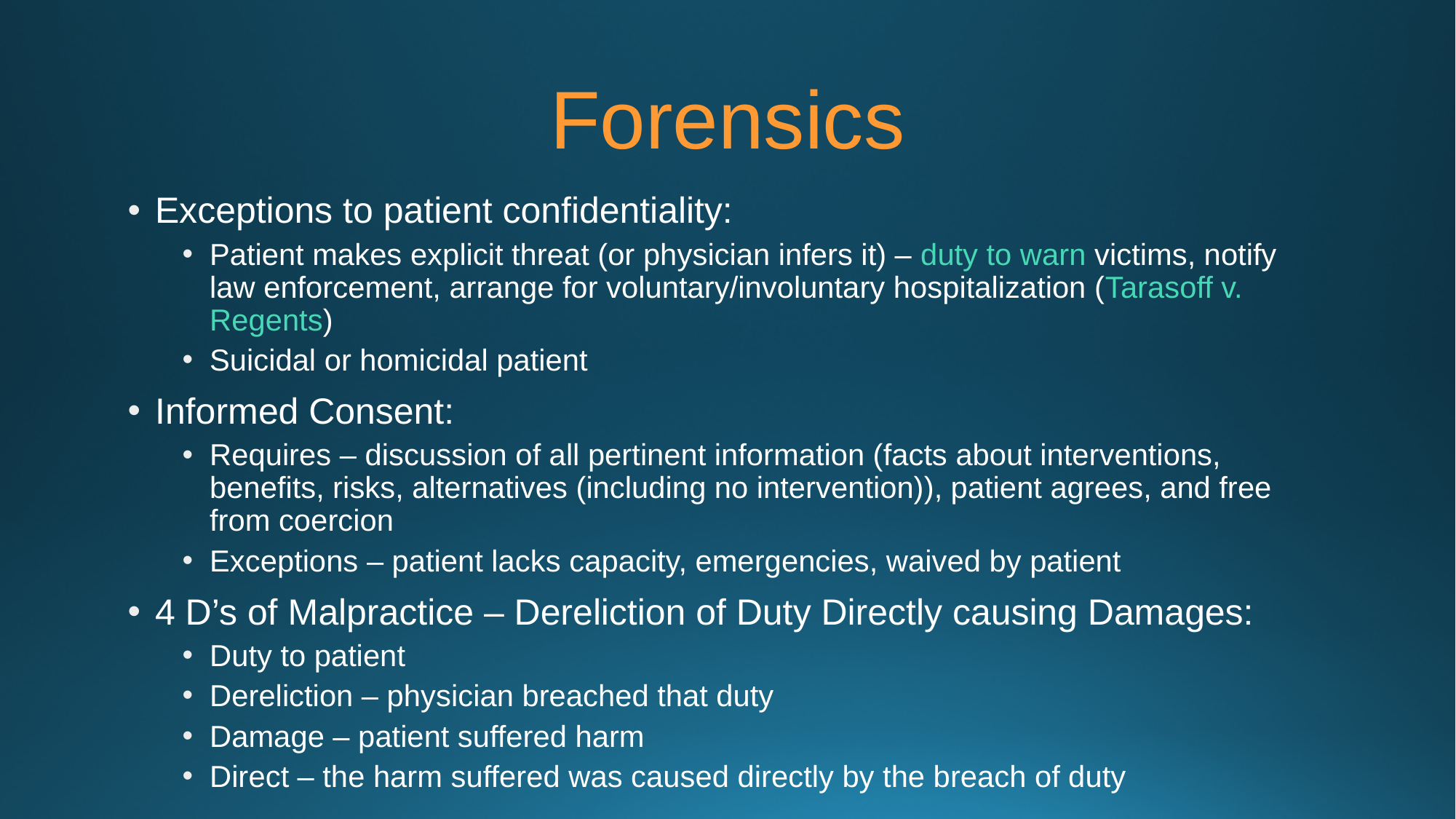

# Forensics
Exceptions to patient confidentiality:
Patient makes explicit threat (or physician infers it) – duty to warn victims, notify law enforcement, arrange for voluntary/involuntary hospitalization (Tarasoff v. Regents)
Suicidal or homicidal patient
Informed Consent:
Requires – discussion of all pertinent information (facts about interventions, benefits, risks, alternatives (including no intervention)), patient agrees, and free from coercion
Exceptions – patient lacks capacity, emergencies, waived by patient
4 D’s of Malpractice – Dereliction of Duty Directly causing Damages:
Duty to patient
Dereliction – physician breached that duty
Damage – patient suffered harm
Direct – the harm suffered was caused directly by the breach of duty